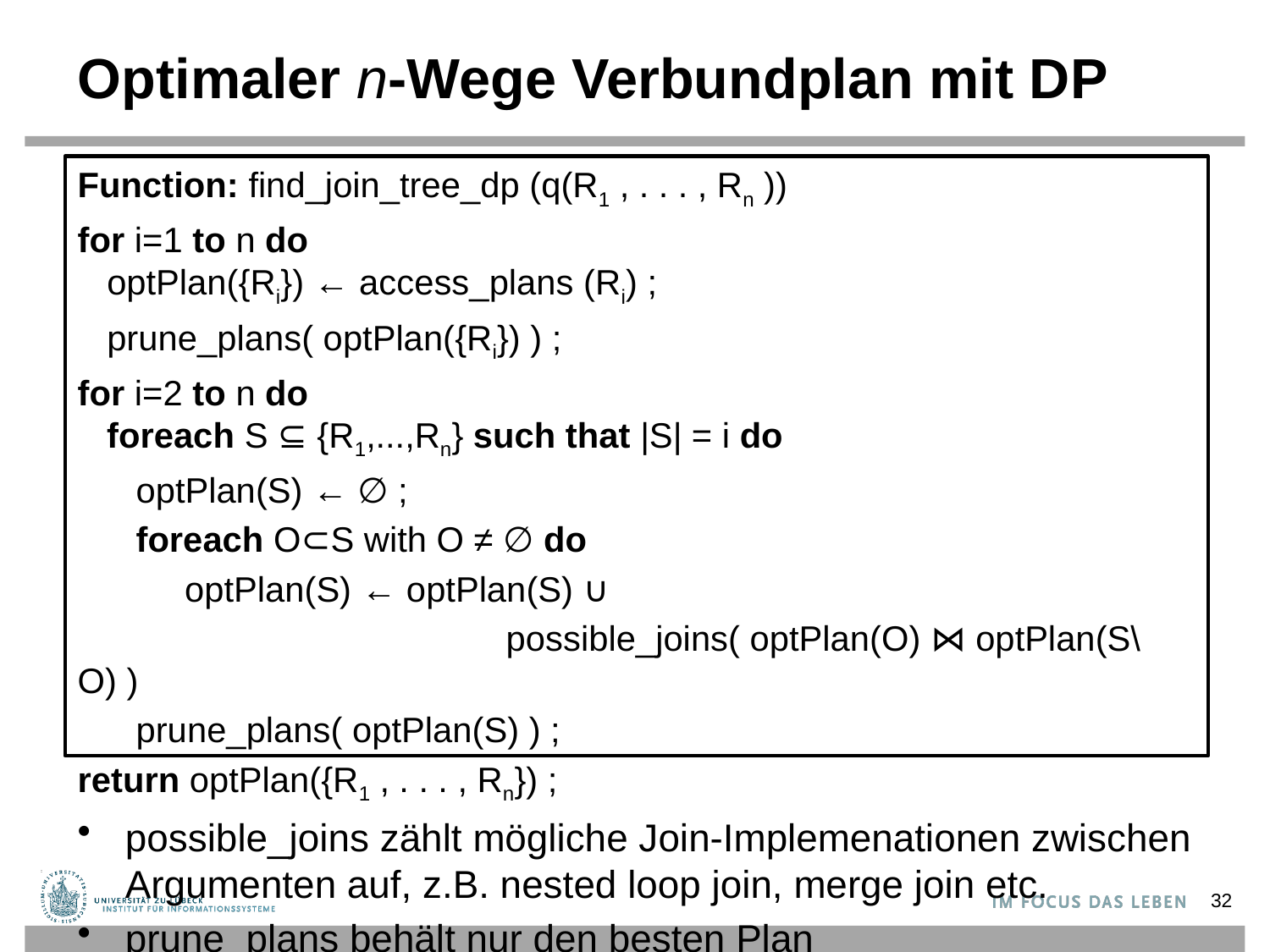

# Optimaler n-Wege Verbundplan mit DP
Function: find_join_tree_dp (q(R1 , . . . , Rn ))
for i=1 to n do
   optPlan({Ri}) ← access_plans (Ri) ;
   prune_plans( optPlan({Ri}) ) ;
for i=2 to n do
   foreach S ⊆ {R1,...,Rn} such that |S| = i do
      optPlan(S) ← ∅ ;
      foreach O⊂S with O ≠ ∅ do
           optPlan(S) ← optPlan(S) ∪
                                            possible_joins( optPlan(O) ⋈ optPlan(S\O) )
      prune_plans( optPlan(S) ) ;
return optPlan({R1 , . . . , Rn}) ;
possible_joins zählt mögliche Join-Implemenationen zwischen Argumenten auf, z.B. nested loop join, merge join etc.
prune_plans behält nur den besten Plan
32